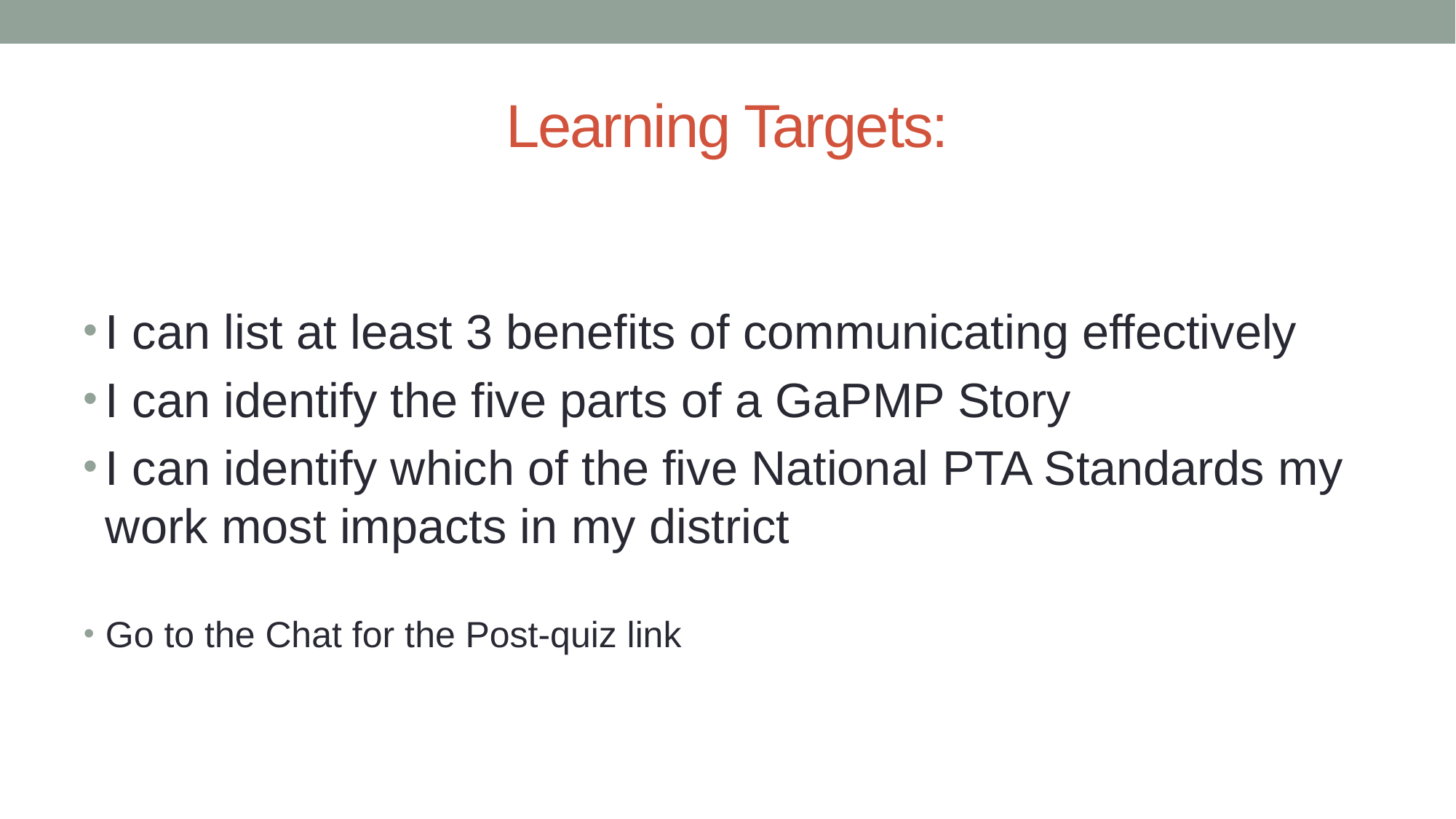

# Learning Targets:

I can list at least 3 benefits of communicating effectively
I can identify the five parts of a GaPMP Story
I can identify which of the five National PTA Standards my work most impacts in my district

Go to the Chat for the Post-quiz link